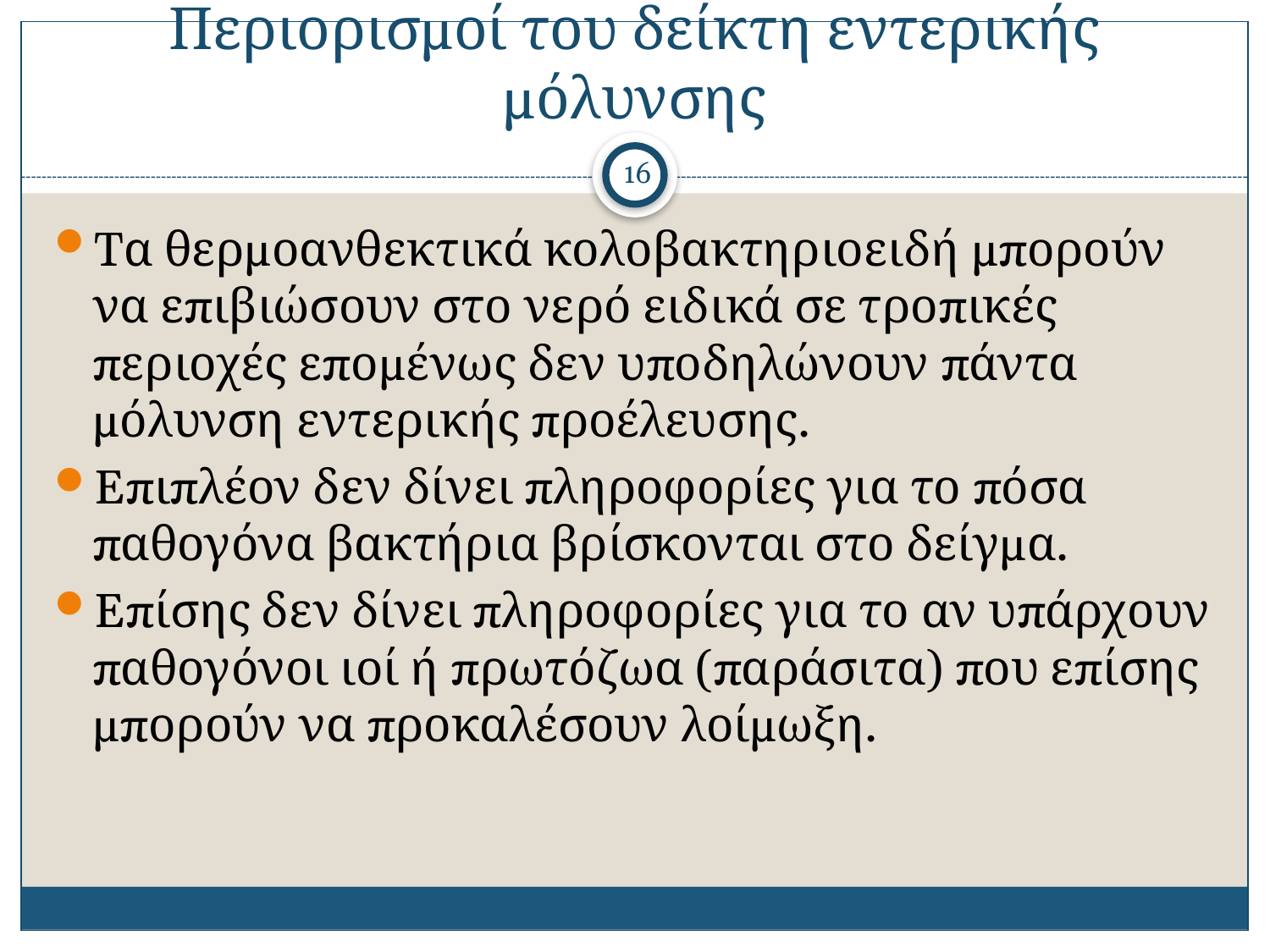

# Περιορισμοί του δείκτη εντερικής μόλυνσης
16
Τα θερμοανθεκτικά κολοβακτηριοειδή μπορούν να επιβιώσουν στο νερό ειδικά σε τροπικές περιοχές επομένως δεν υποδηλώνουν πάντα μόλυνση εντερικής προέλευσης.
Επιπλέον δεν δίνει πληροφορίες για το πόσα παθογόνα βακτήρια βρίσκονται στο δείγμα.
Επίσης δεν δίνει πληροφορίες για το αν υπάρχουν παθογόνοι ιοί ή πρωτόζωα (παράσιτα) που επίσης μπορούν να προκαλέσουν λοίμωξη.